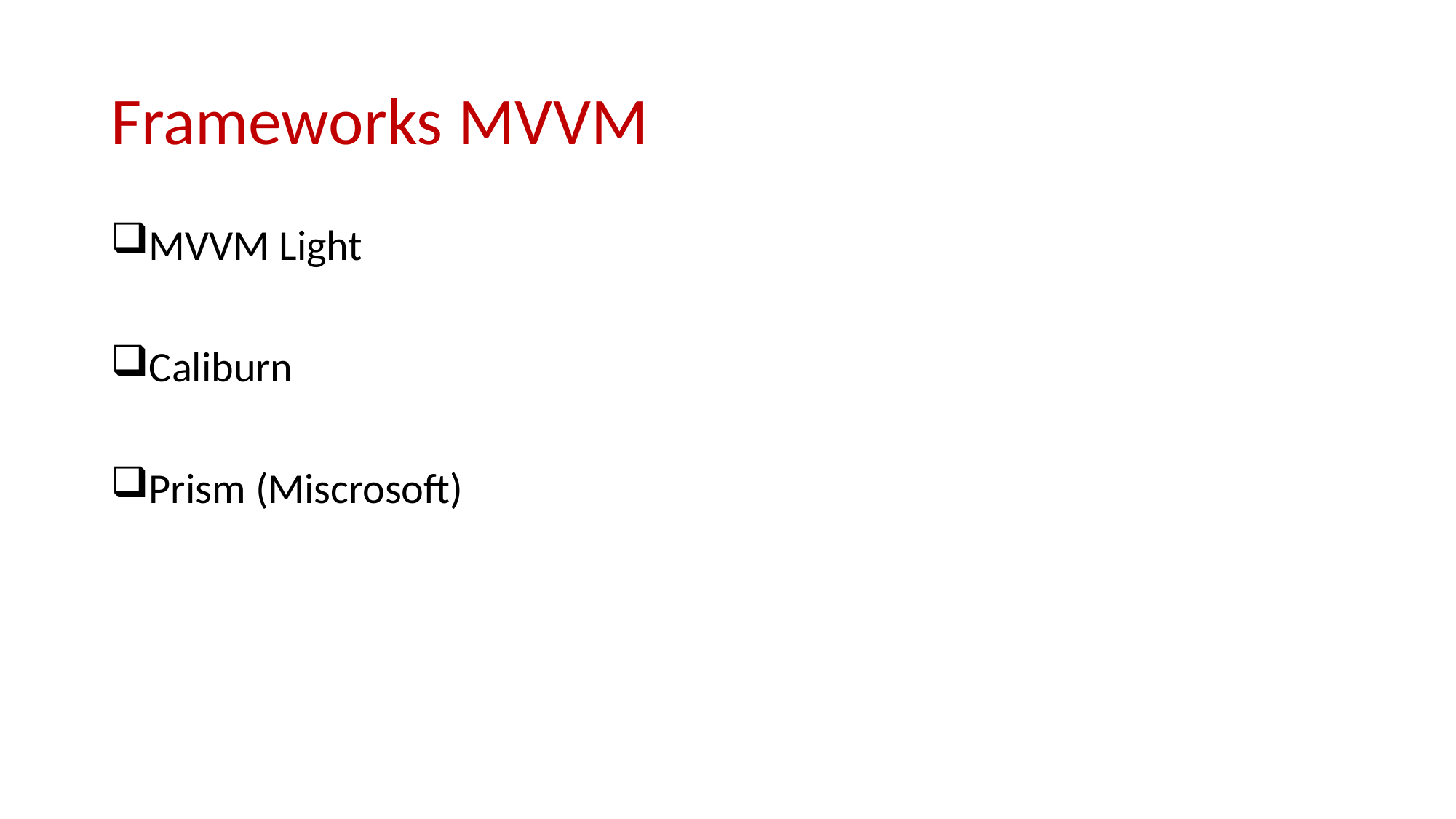

# Frameworks MVVM
MVVM Light

Caliburn

Prism (Miscrosoft)